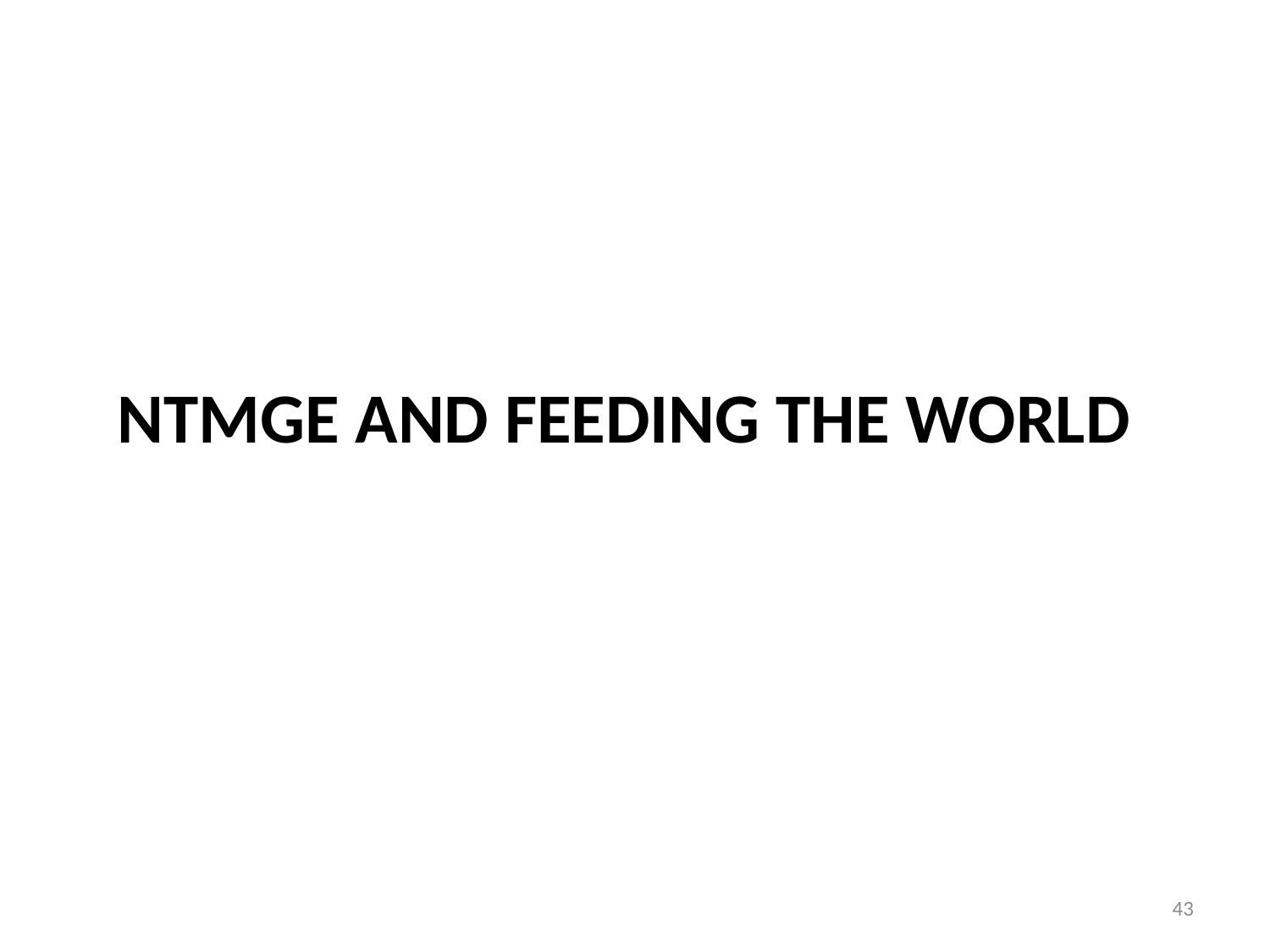

# NTMGE and feeding the world
43